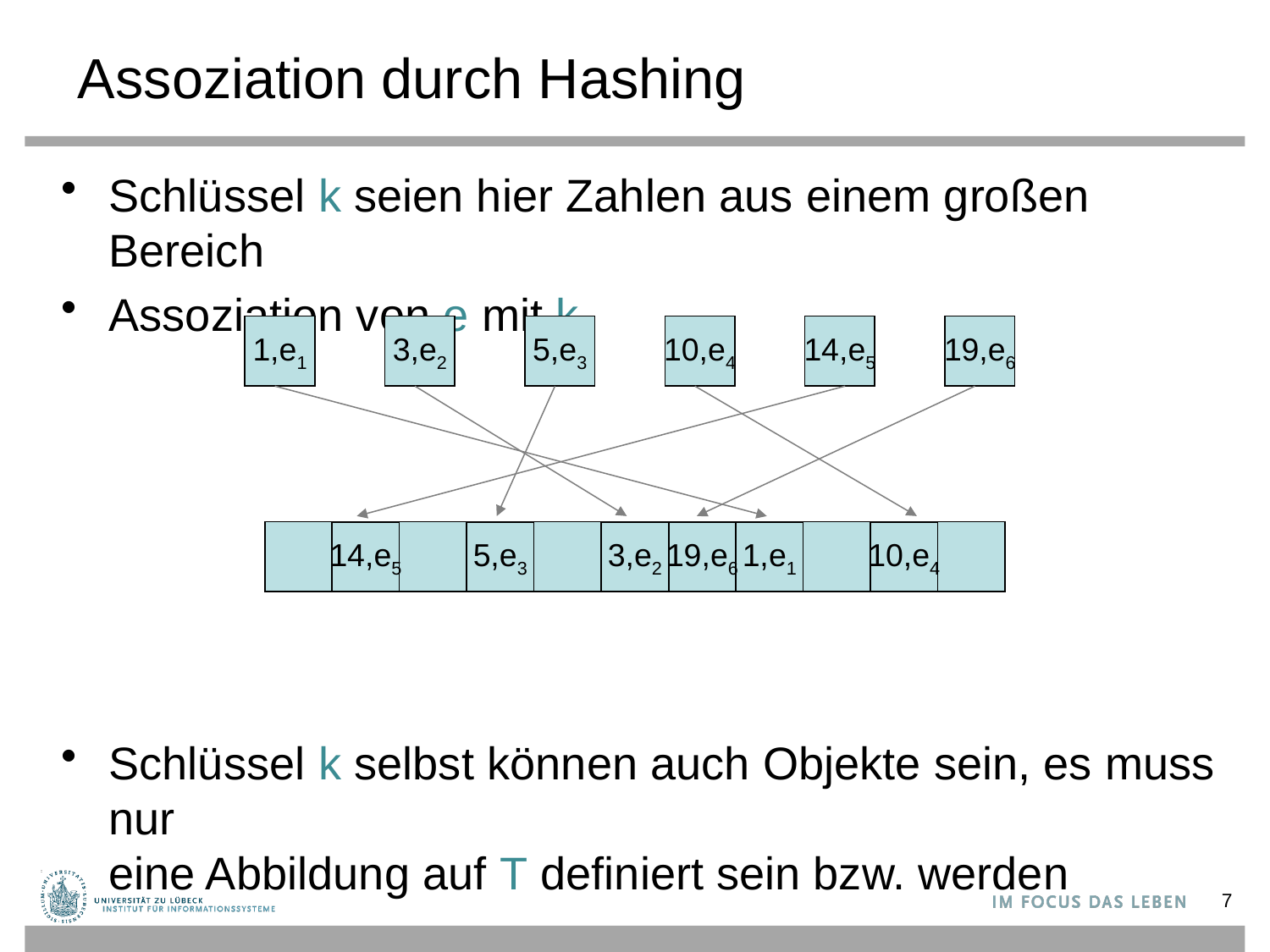

# Assoziation durch Hashing
Schlüssel k seien hier Zahlen aus einem großen Bereich
Assoziation von e mit k

Schlüssel k selbst können auch Objekte sein, es muss nur
eine Abbildung auf T definiert sein bzw. werden
1,e1
3,e2
5,e3
10,e4
14,e5
19,e6

14,e5
5,e3
3,e2
19,e6
1,e1
10,e4
7